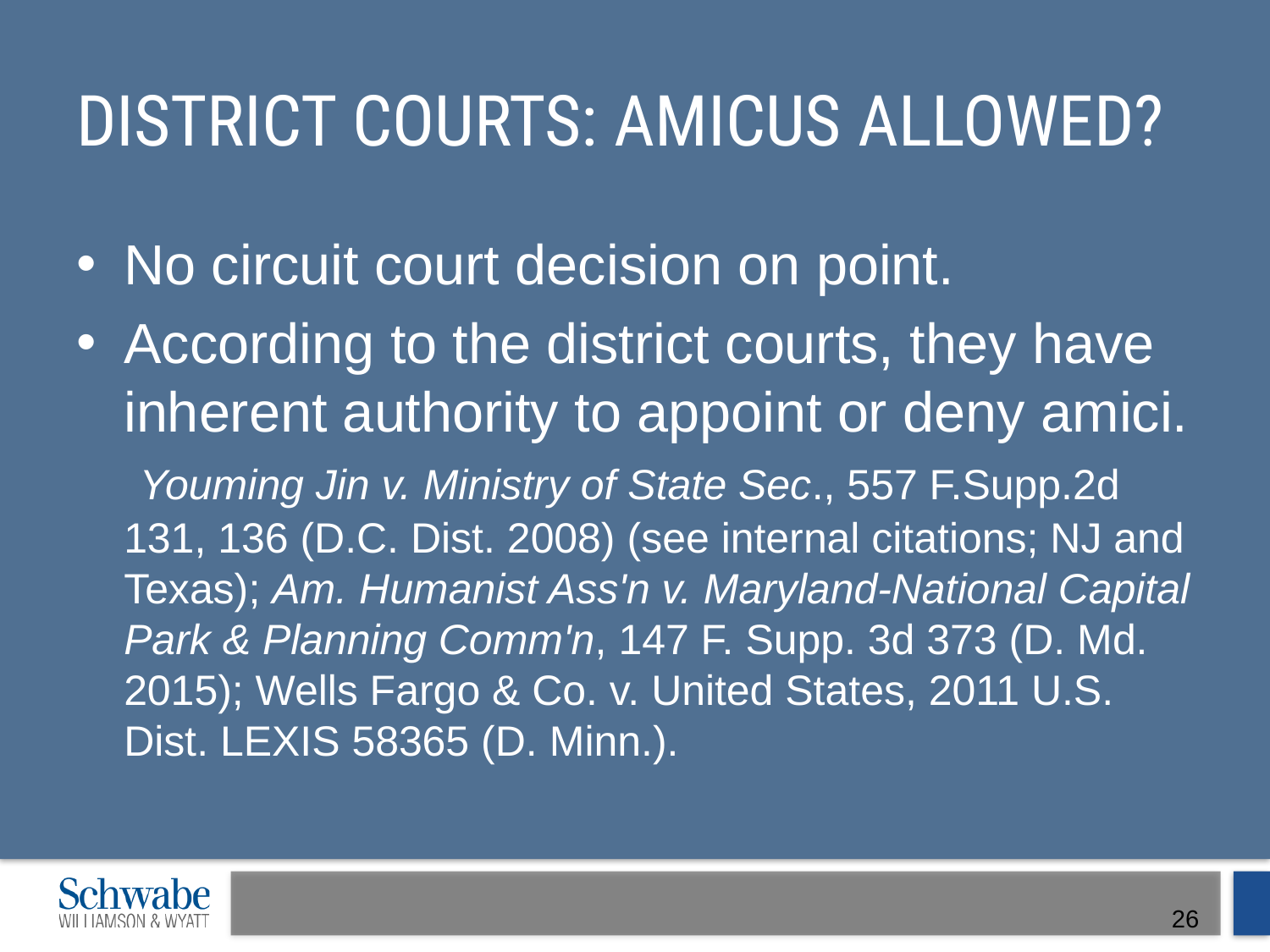

# District Courts: Amicus Allowed?
No circuit court decision on point.
According to the district courts, they have inherent authority to appoint or deny amici.  Youming Jin v. Ministry of State Sec., 557 F.Supp.2d 131, 136 (D.C. Dist. 2008) (see internal citations; NJ and Texas); Am. Humanist Ass'n v. Maryland-National Capital Park & Planning Comm'n, 147 F. Supp. 3d 373 (D. Md. 2015); Wells Fargo & Co. v. United States, 2011 U.S. Dist. LEXIS 58365 (D. Minn.).
26